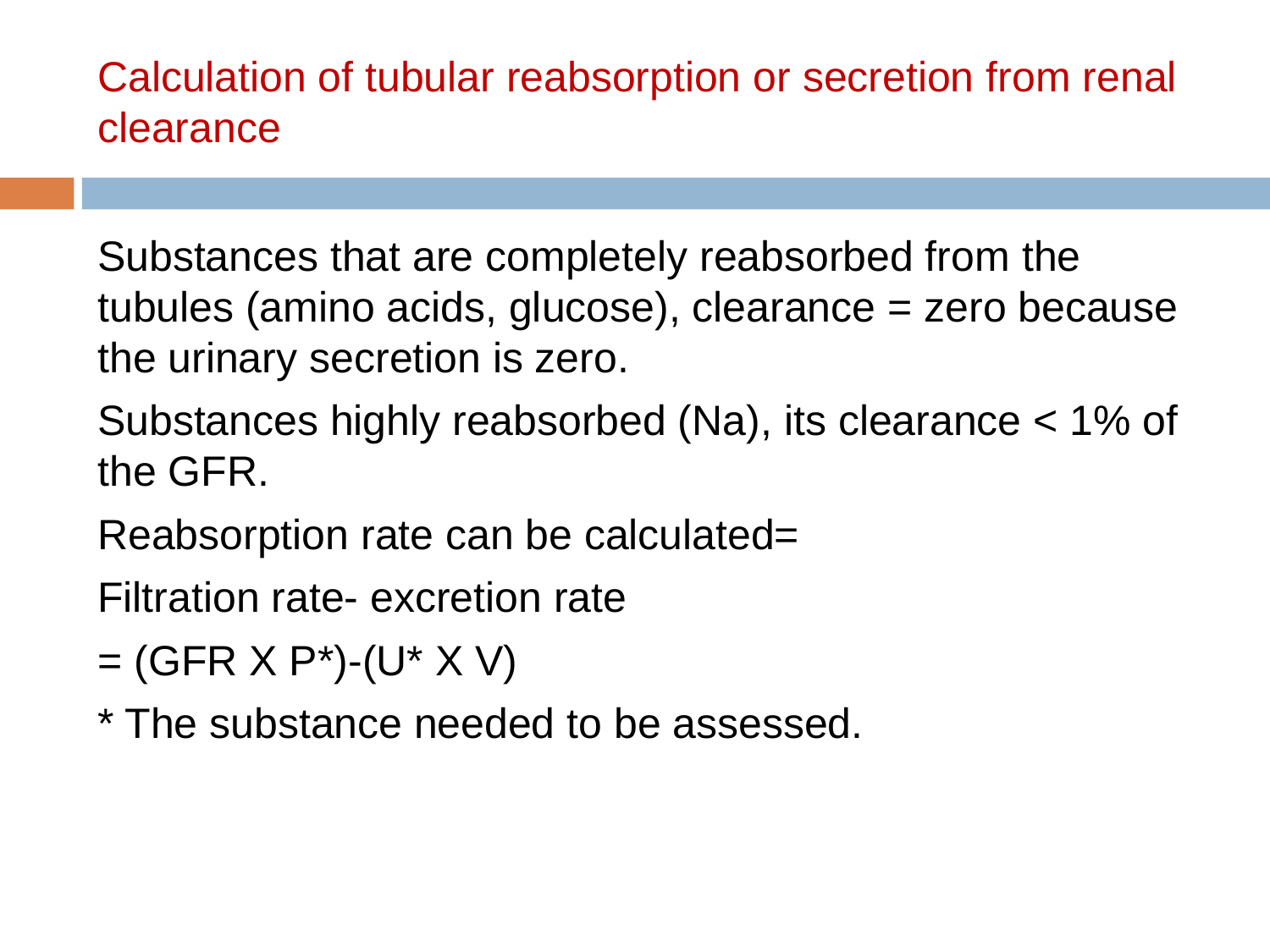

# Calculation of tubular reabsorption or secretion from renal clearance
Substances that are completely reabsorbed from the tubules (amino acids, glucose), clearance = zero because the urinary secretion is zero.
Substances highly reabsorbed (Na), its clearance < 1% of the GFR.
Reabsorption rate can be calculated=
Filtration rate- excretion rate
= (GFR X P*)-(U* X V)
* The substance needed to be assessed.